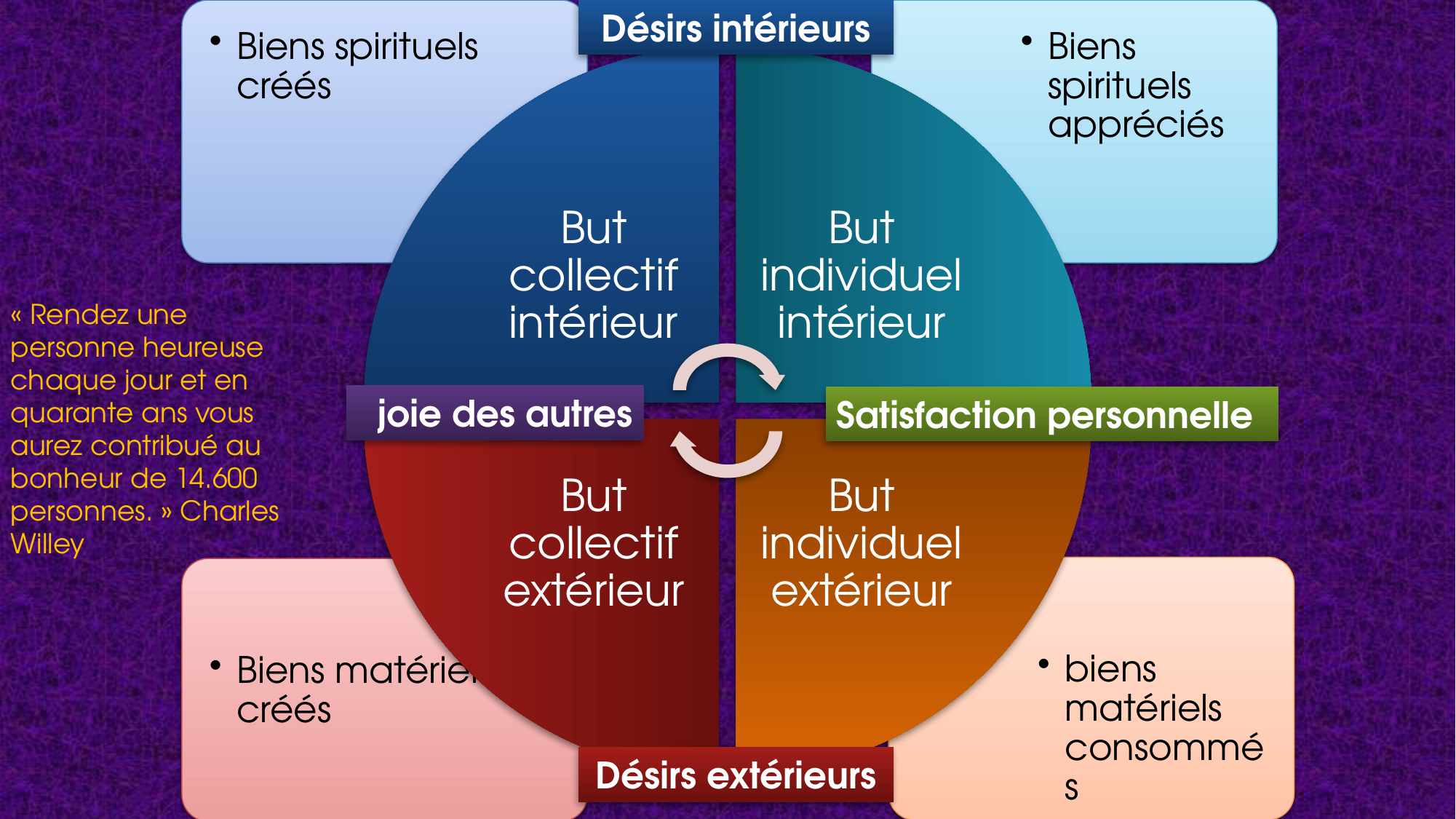

biens matériels consommés
Biens matériels créés
Biens spirituels appréciés
Biens spirituels créés
But collectif intérieur
But individuel intérieur
But individuel extérieur
But collectif extérieur
Désirs intérieurs
« Rendez une personne heureuse chaque jour et en quarante ans vous aurez contribué au bonheur de 14.600 personnes. » Charles Willey
joie des autres
Satisfaction personnelle
Désirs extérieurs